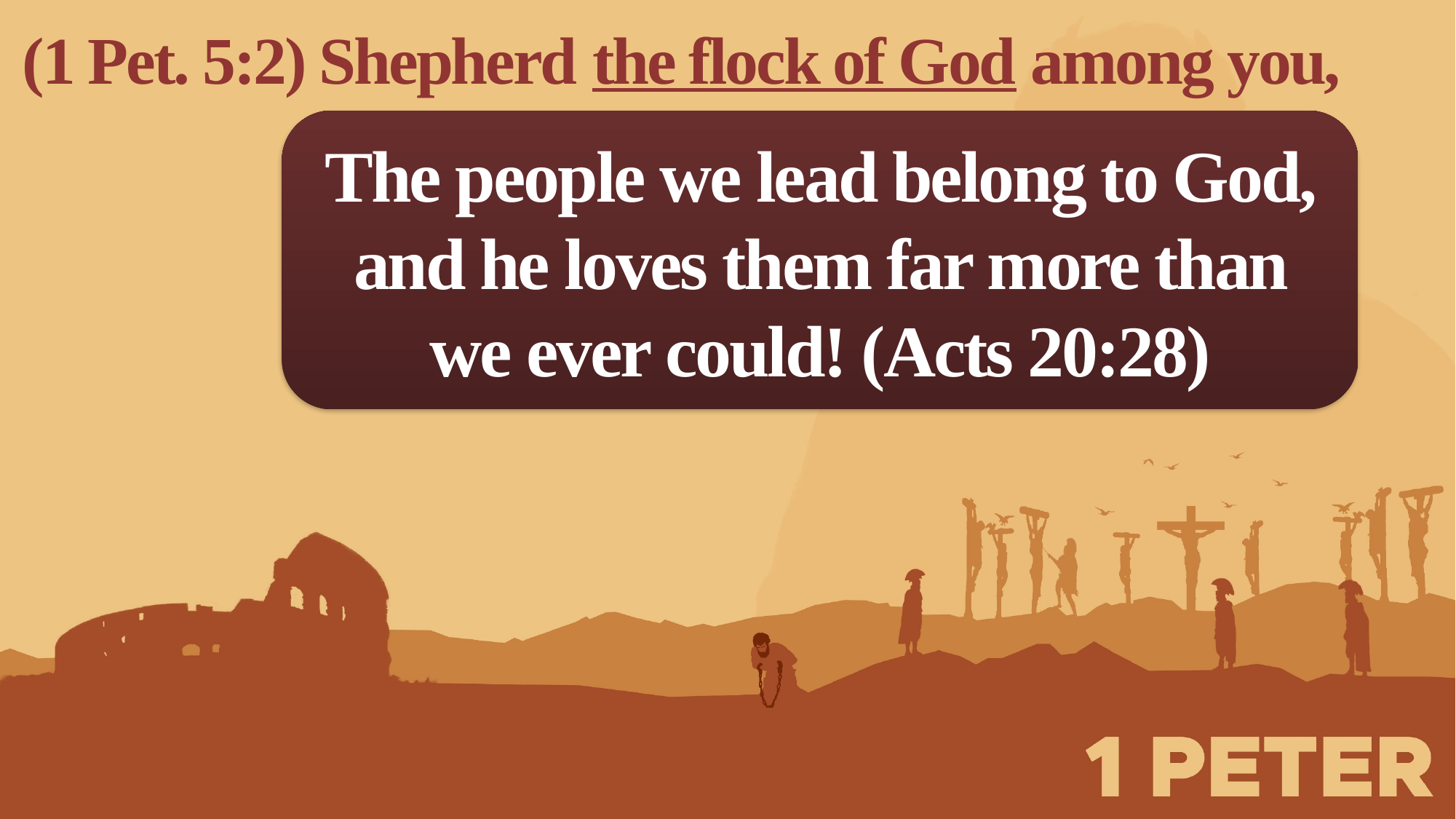

(1 Pet. 5:2) Shepherd the flock of God among you,
The people we lead belong to God, and he loves them far more than we ever could! (Acts 20:28)